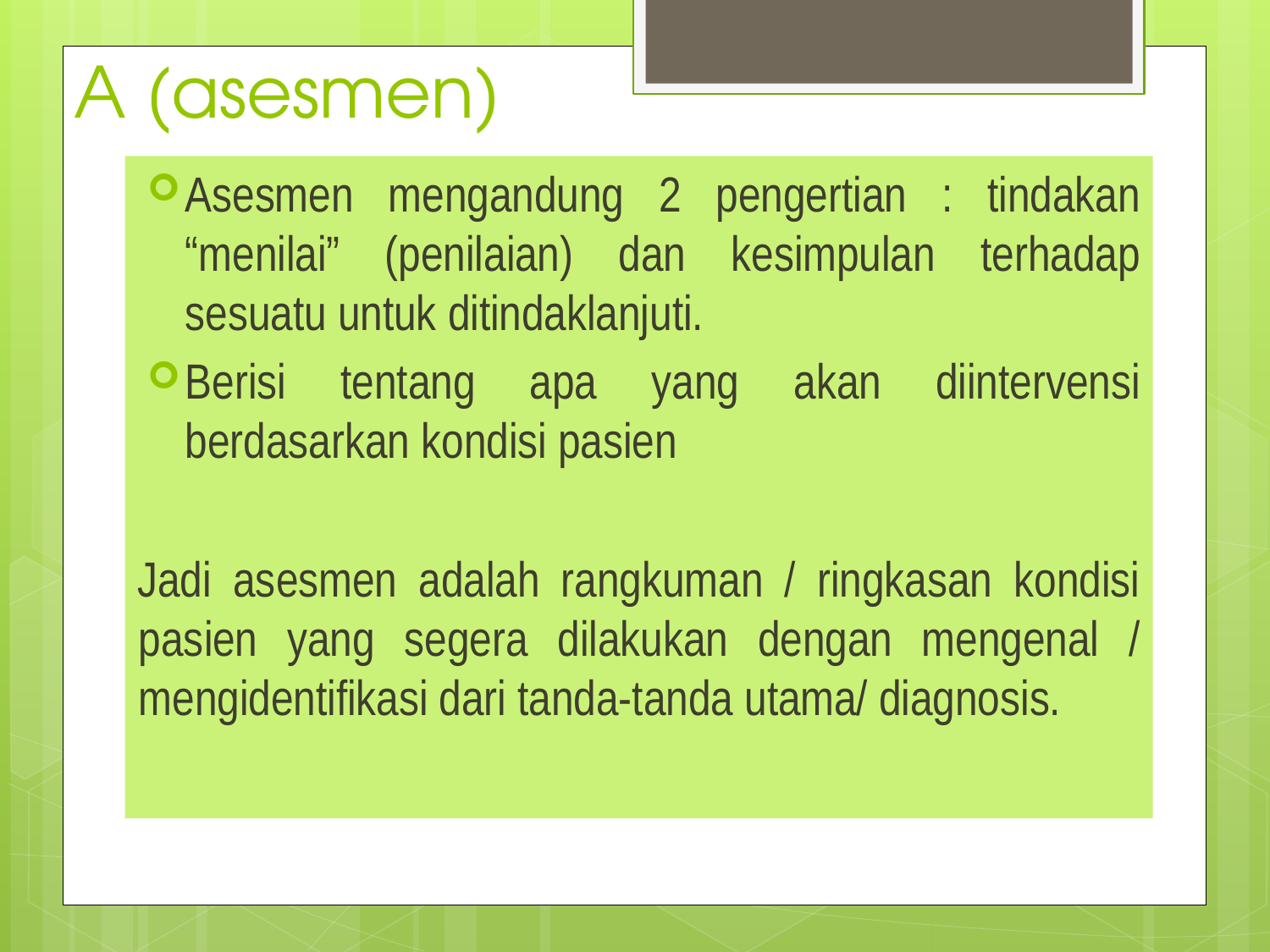

# A (asesmen)
Asesmen mengandung 2 pengertian : tindakan “menilai” (penilaian) dan kesimpulan terhadap sesuatu untuk ditindaklanjuti.
Berisi tentang apa yang akan diintervensi berdasarkan kondisi pasien

Jadi asesmen adalah rangkuman / ringkasan kondisi pasien yang segera dilakukan dengan mengenal / mengidentifikasi dari tanda-tanda utama/ diagnosis.